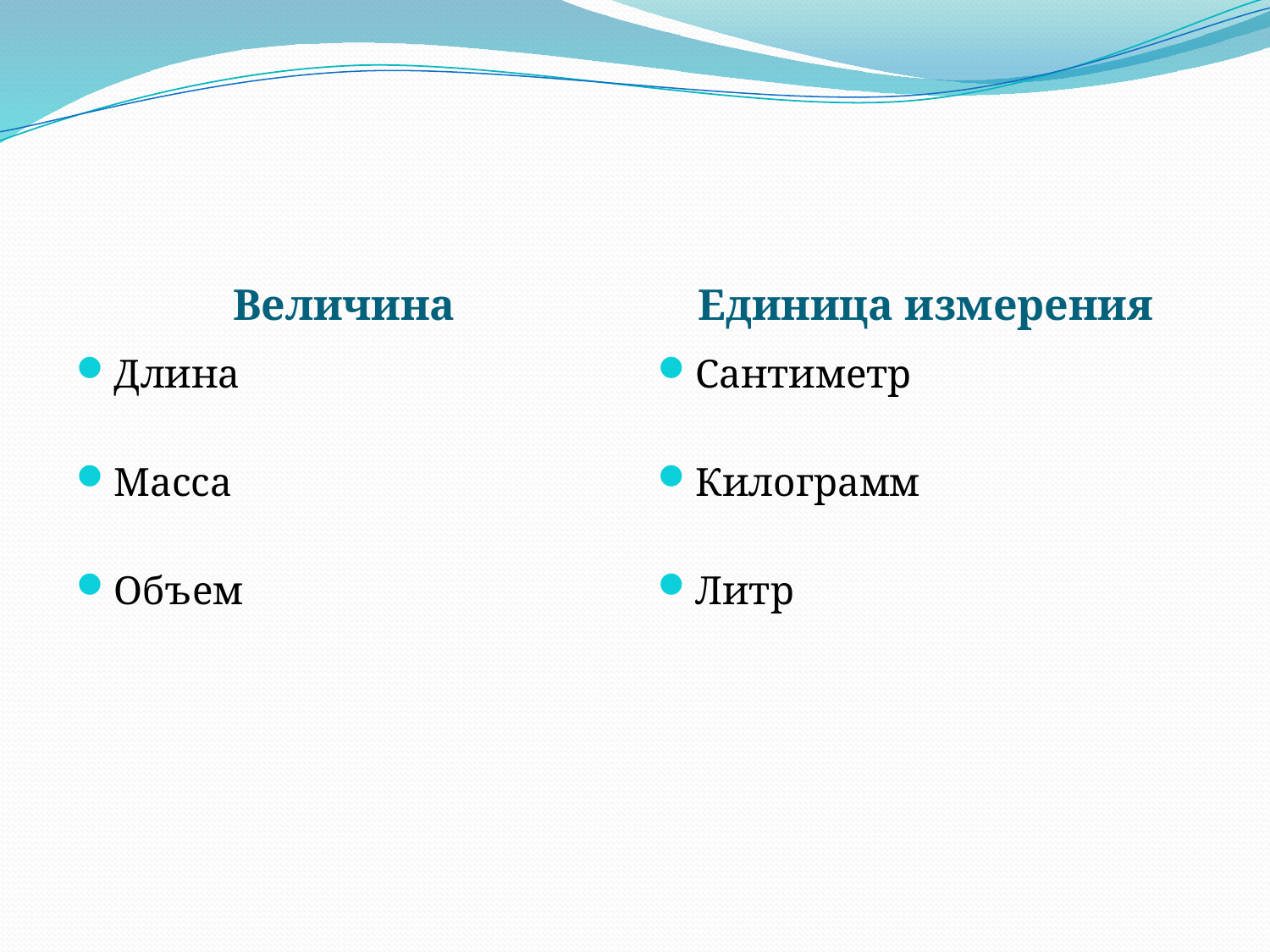

#
Величина
Единица измерения
Длина

Масса

Объем

Сантиметр

Килограмм

Литр